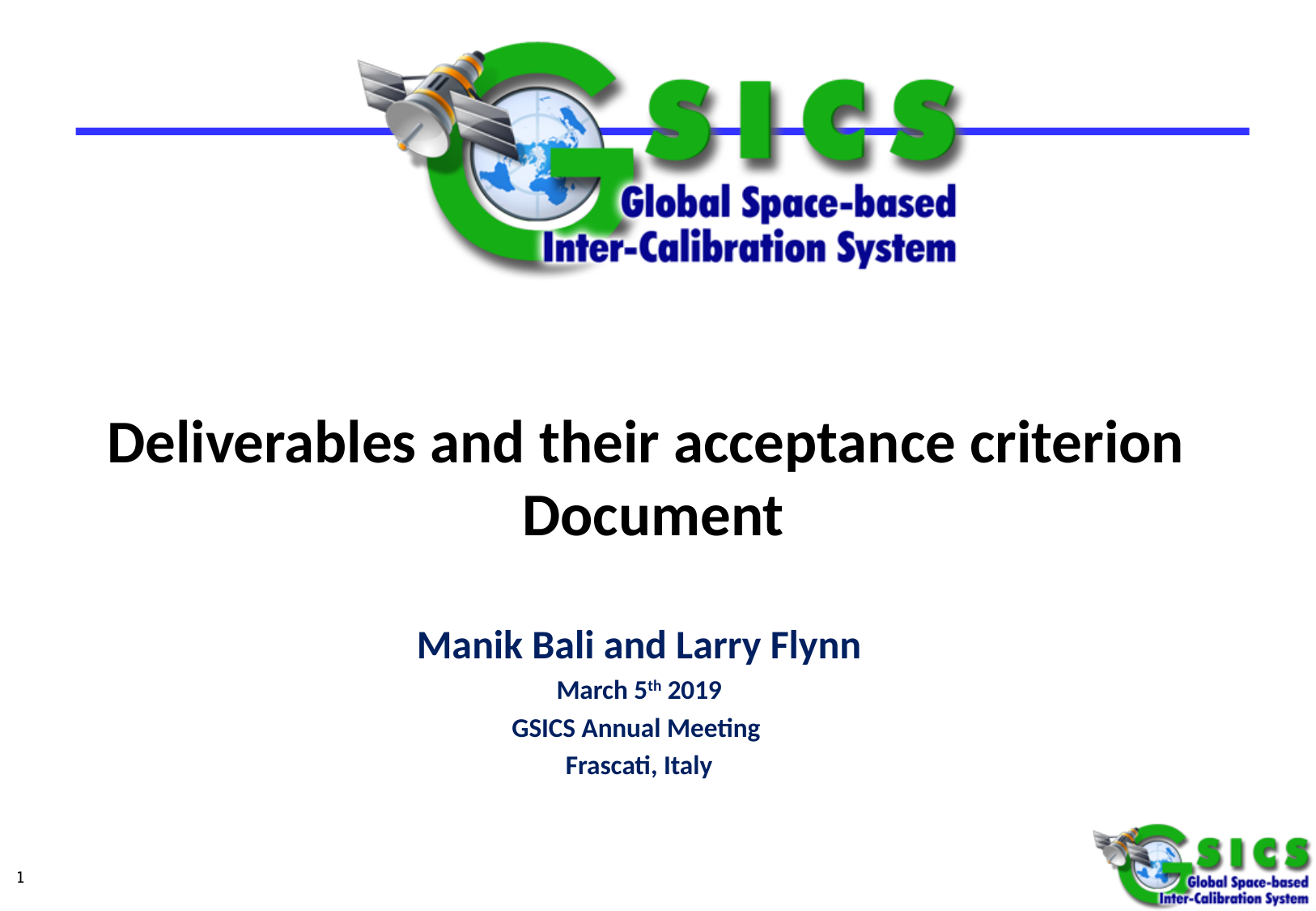

# Deliverables and their acceptance criterion Document
Manik Bali and Larry Flynn
March 5th 2019
GSICS Annual Meeting
Frascati, Italy